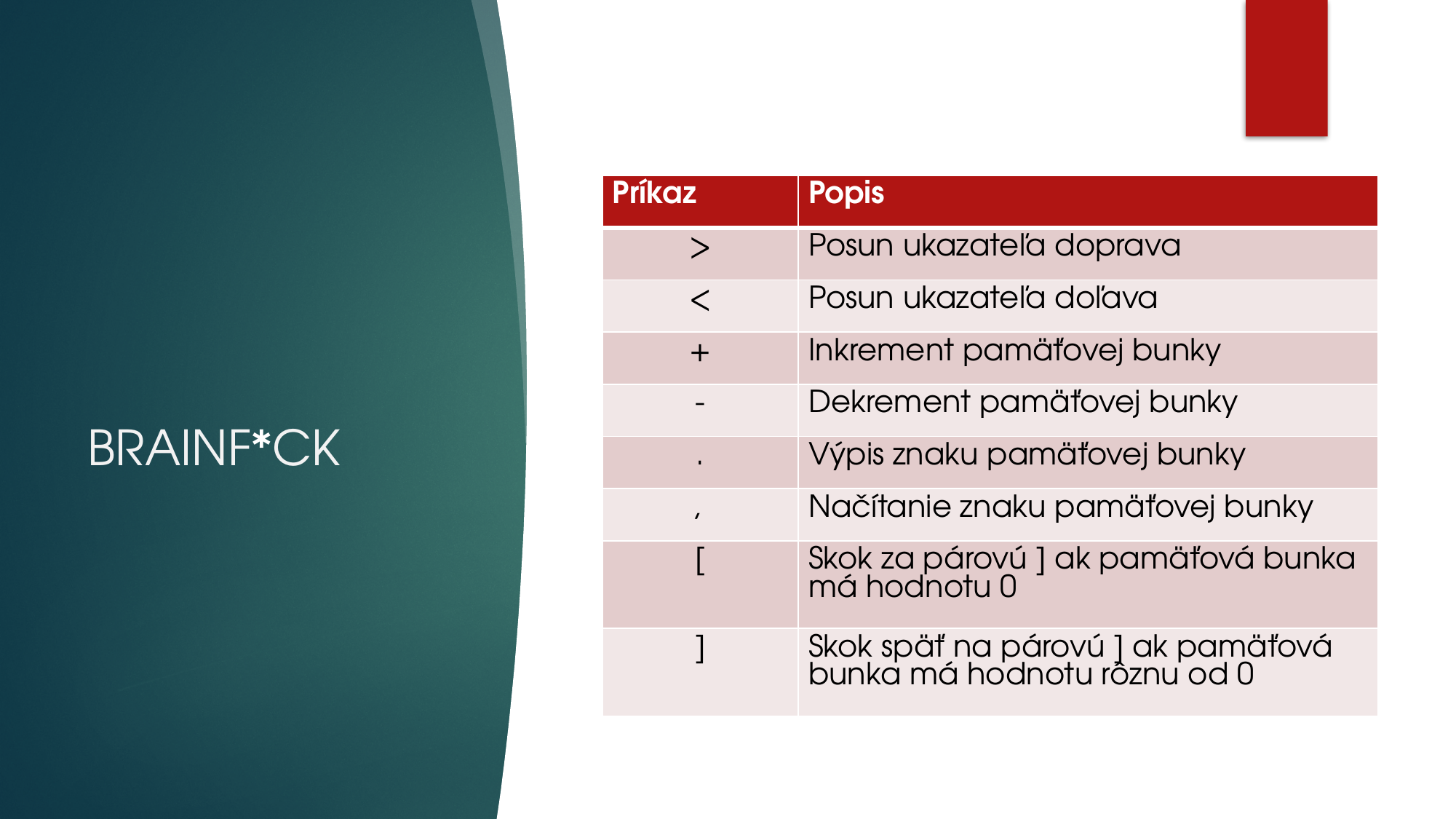

# BRAINF*CK
| Príkaz | Popis |
| --- | --- |
| > | Posun ukazateľa doprava |
| < | Posun ukazateľa doľava |
| + | Inkrement pamäťovej bunky |
| - | Dekrement pamäťovej bunky |
| . | Výpis znaku pamäťovej bunky |
| , | Načítanie znaku pamäťovej bunky |
| [ | Skok za párovú ] ak pamäťová bunka má hodnotu 0 |
| ] | Skok späť na párovú ] ak pamäťová bunka má hodnotu rôznu od 0 |